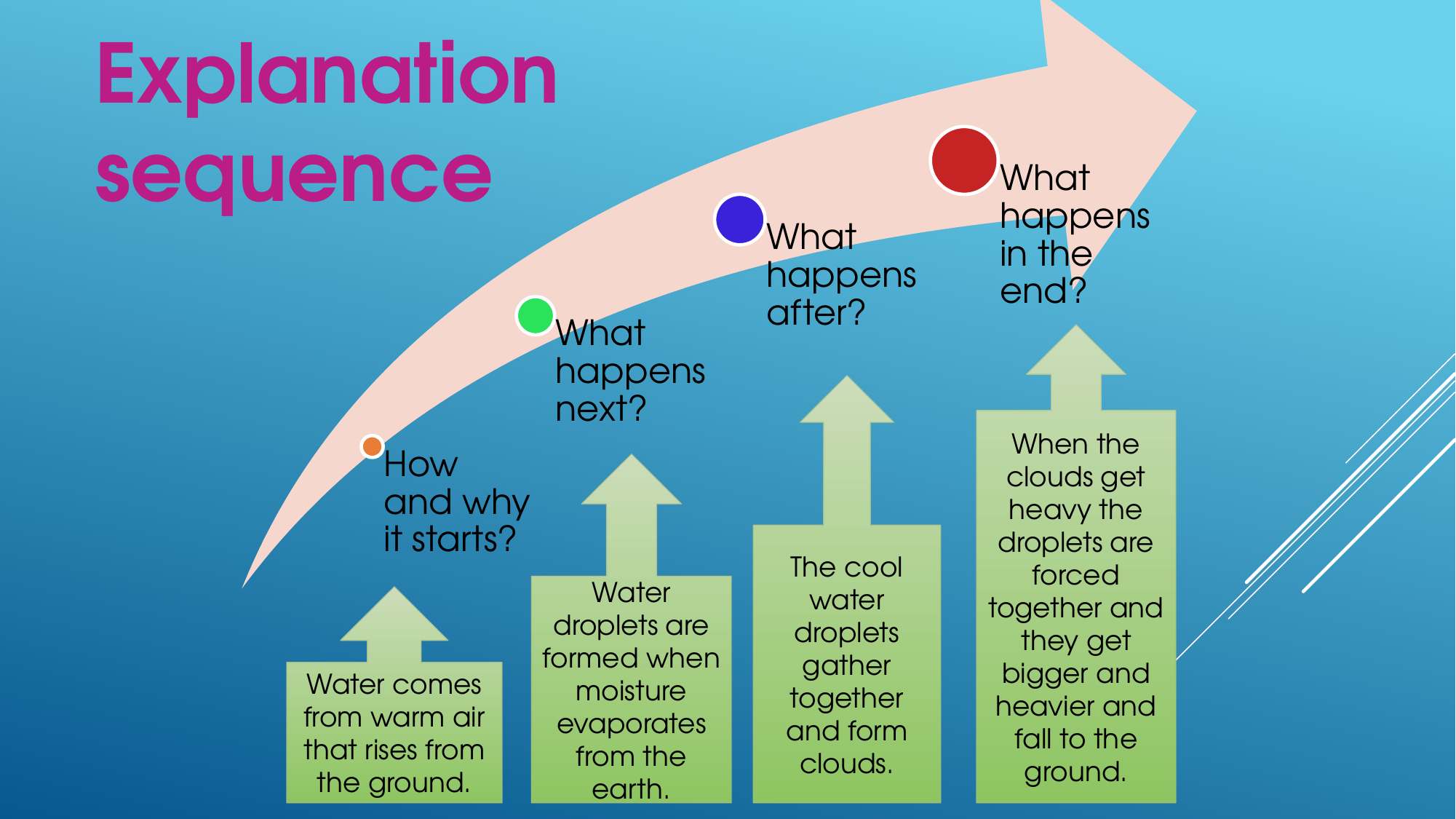

How and why it starts?
What happens next?
What happens after?
What happens in the end?
Explanation
sequence
When the clouds get heavy the droplets are forced together and they get bigger and heavier and fall to the ground.
The cool water droplets gather together and form clouds.
Water droplets are formed when moisture evaporates from the earth.
Water comes from warm air that rises from the ground.